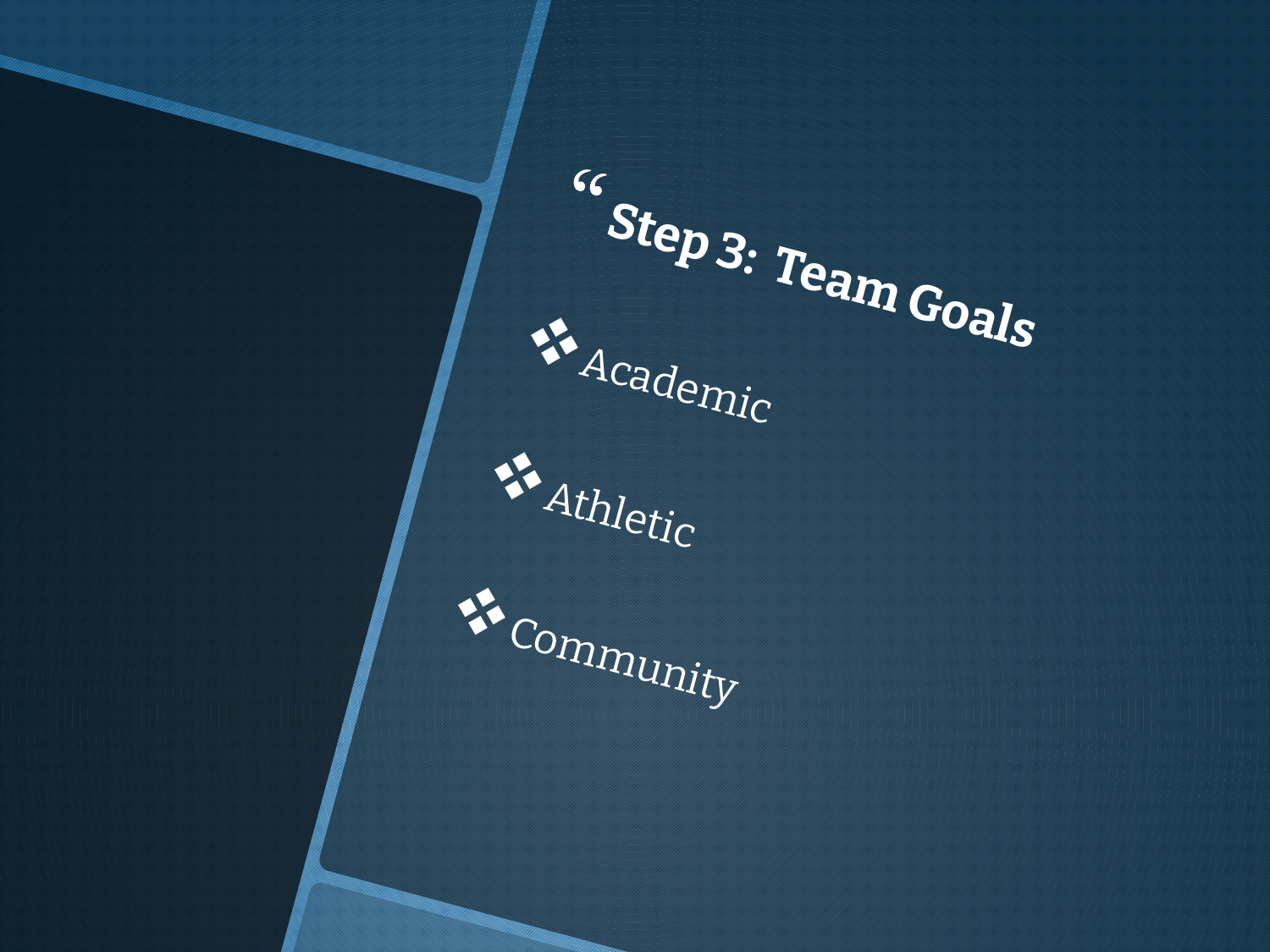

Step 3:  Team Goals

Academic

Athletic

Community
#